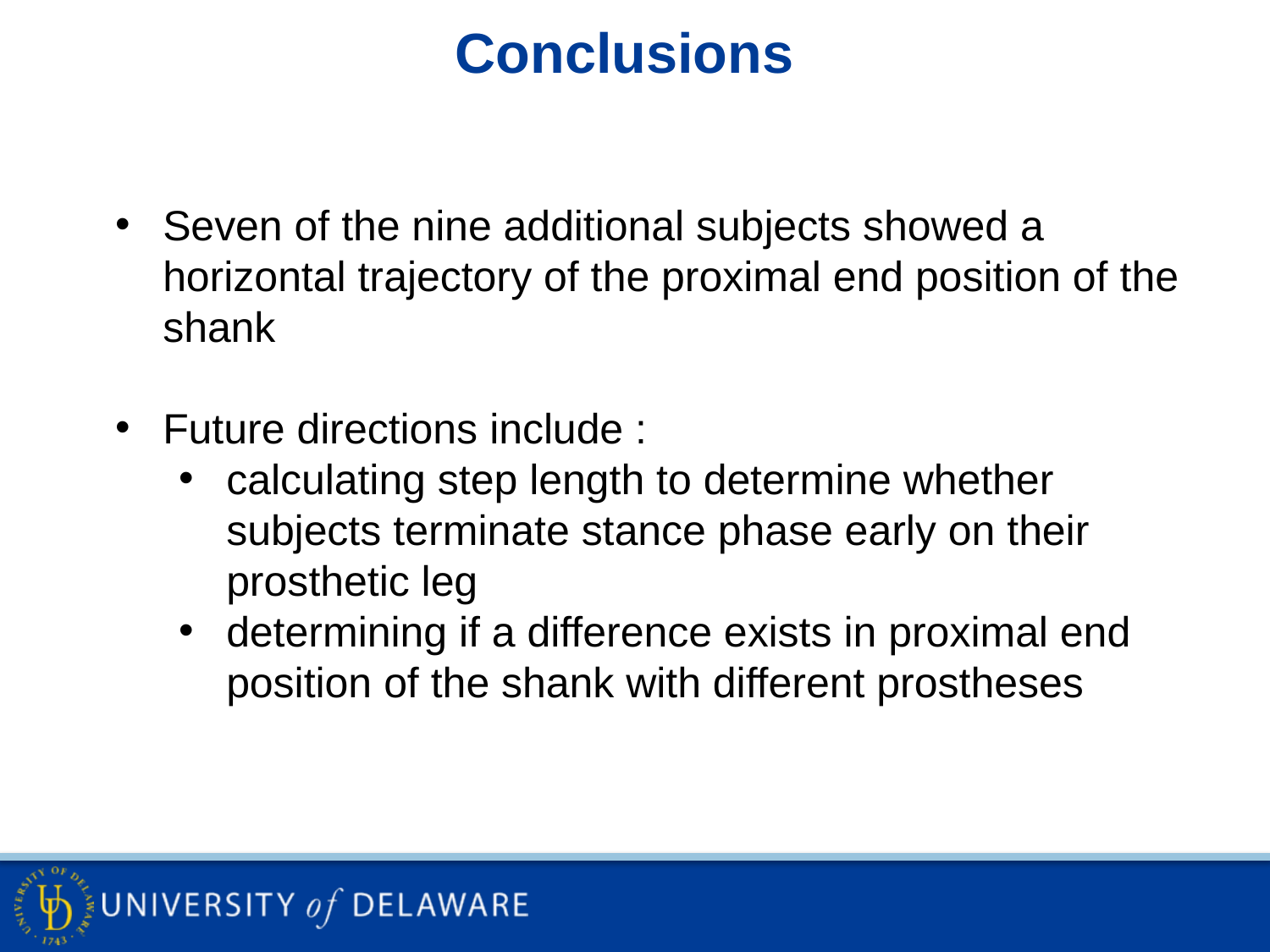

Conclusions
Seven of the nine additional subjects showed a horizontal trajectory of the proximal end position of the shank

Future directions include :
calculating step length to determine whether subjects terminate stance phase early on their prosthetic leg
determining if a difference exists in proximal end position of the shank with different prostheses